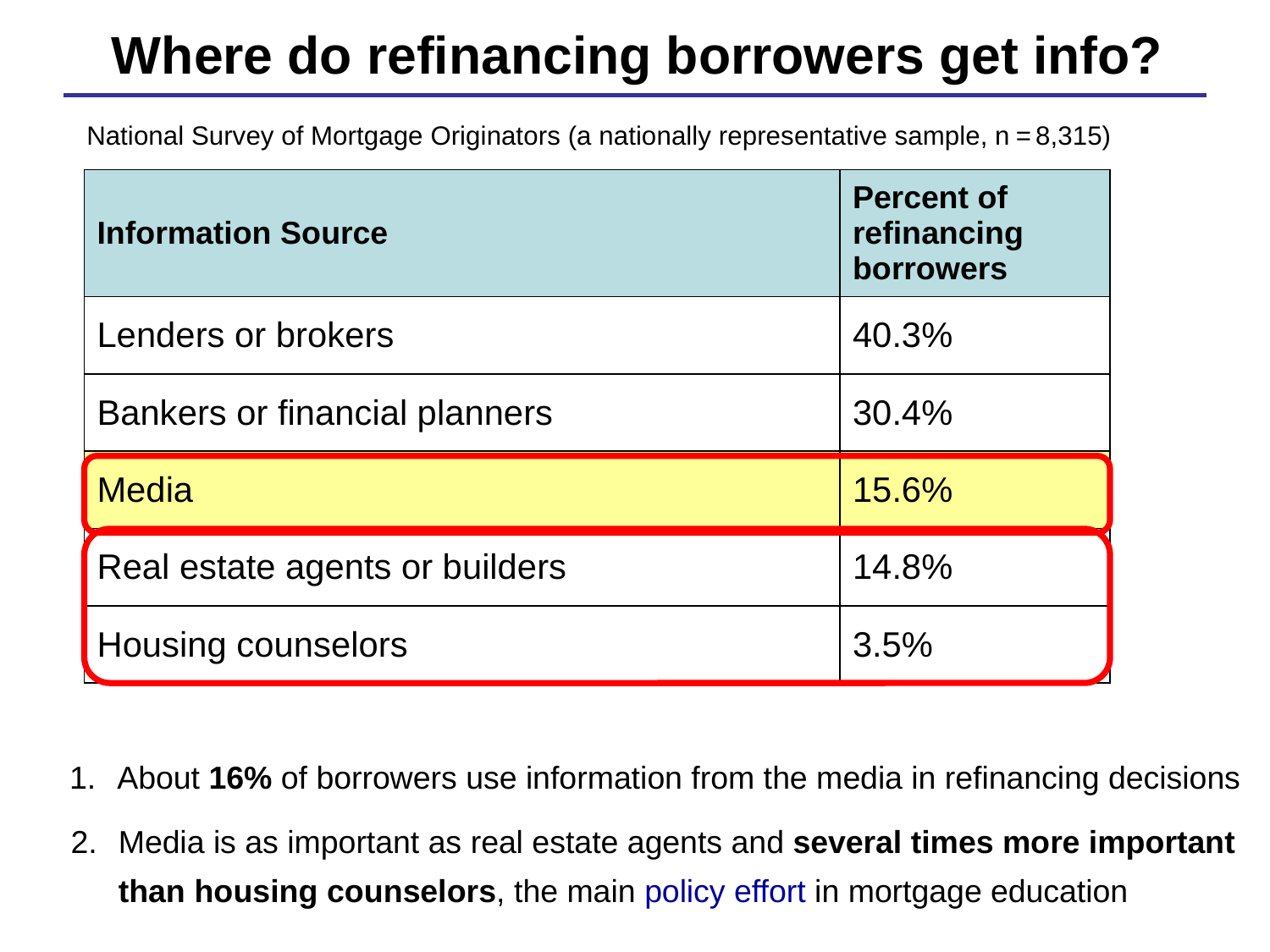

# Where do refinancing borrowers get info?
National Survey of Mortgage Originators (a nationally representative sample, n = 8,315)

| Information Source | Percent of refinancing borrowers |
| --- | --- |
| Lenders or brokers | 40.3% |
| Bankers or financial planners | 30.4% |
| Media | 15.6% |
| Real estate agents or builders | 14.8% |
| Housing counselors | 3.5% |

About 16% of borrowers use information from the media in refinancing decisions

Media is as important as real estate agents and several times more important than housing counselors, the main policy effort in mortgage education
8